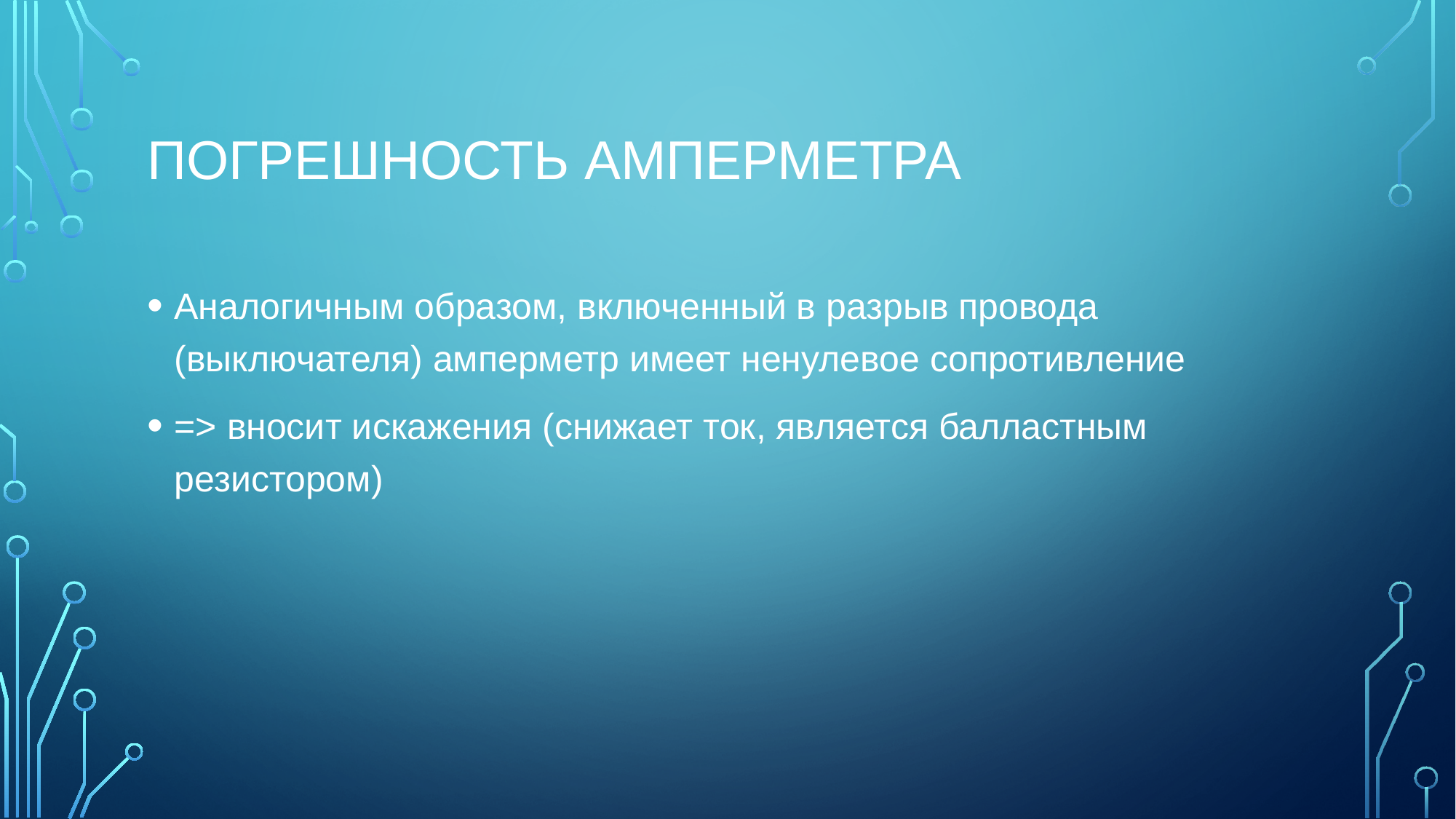

# Погрешность амперметра
Аналогичным образом, включенный в разрыв провода (выключателя) амперметр имеет ненулевое сопротивление
=> вносит искажения (снижает ток, является балластным резистором)